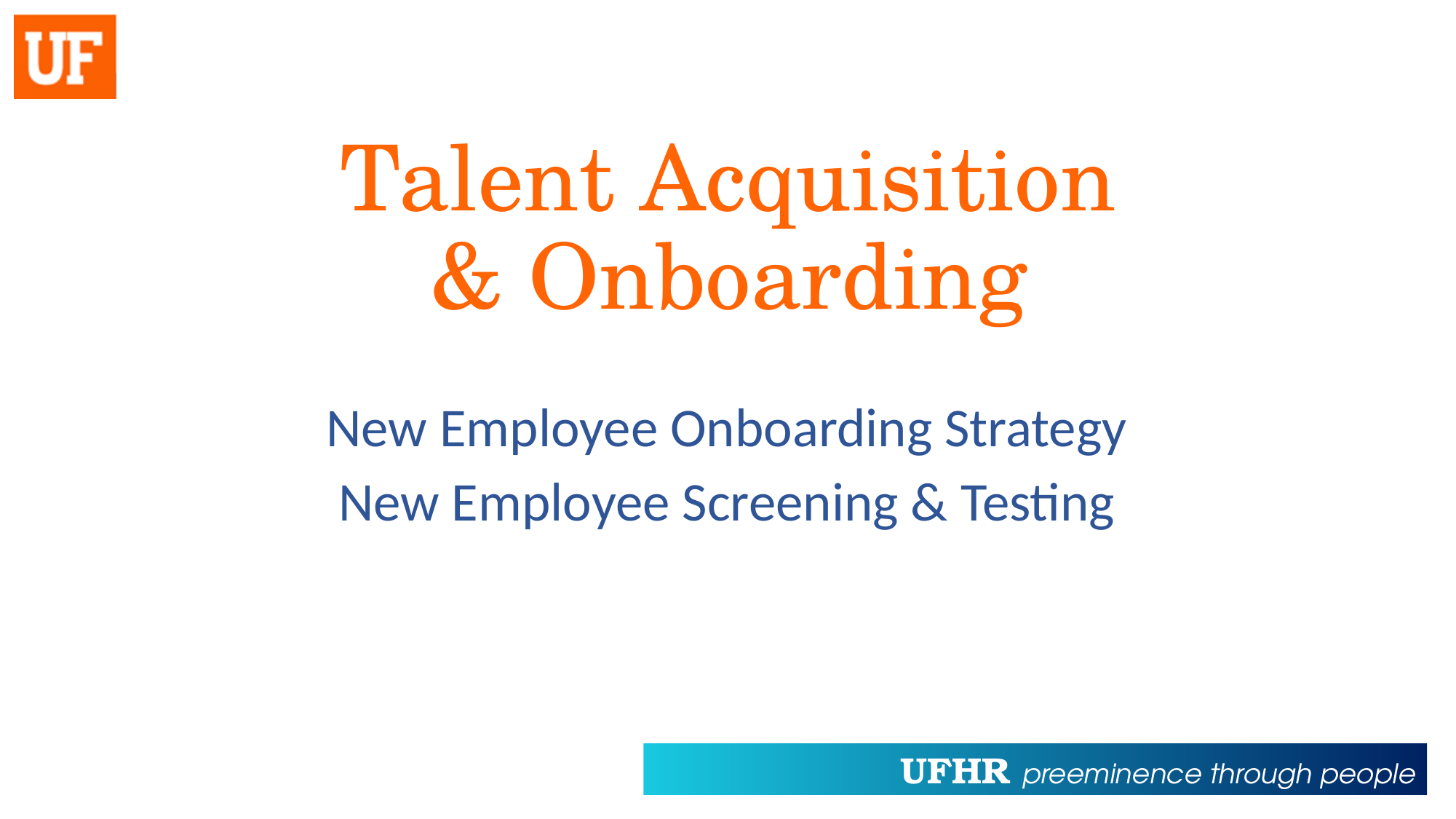

# Talent Acquisition & Onboarding

New Employee Onboarding Strategy
New Employee Screening & Testing